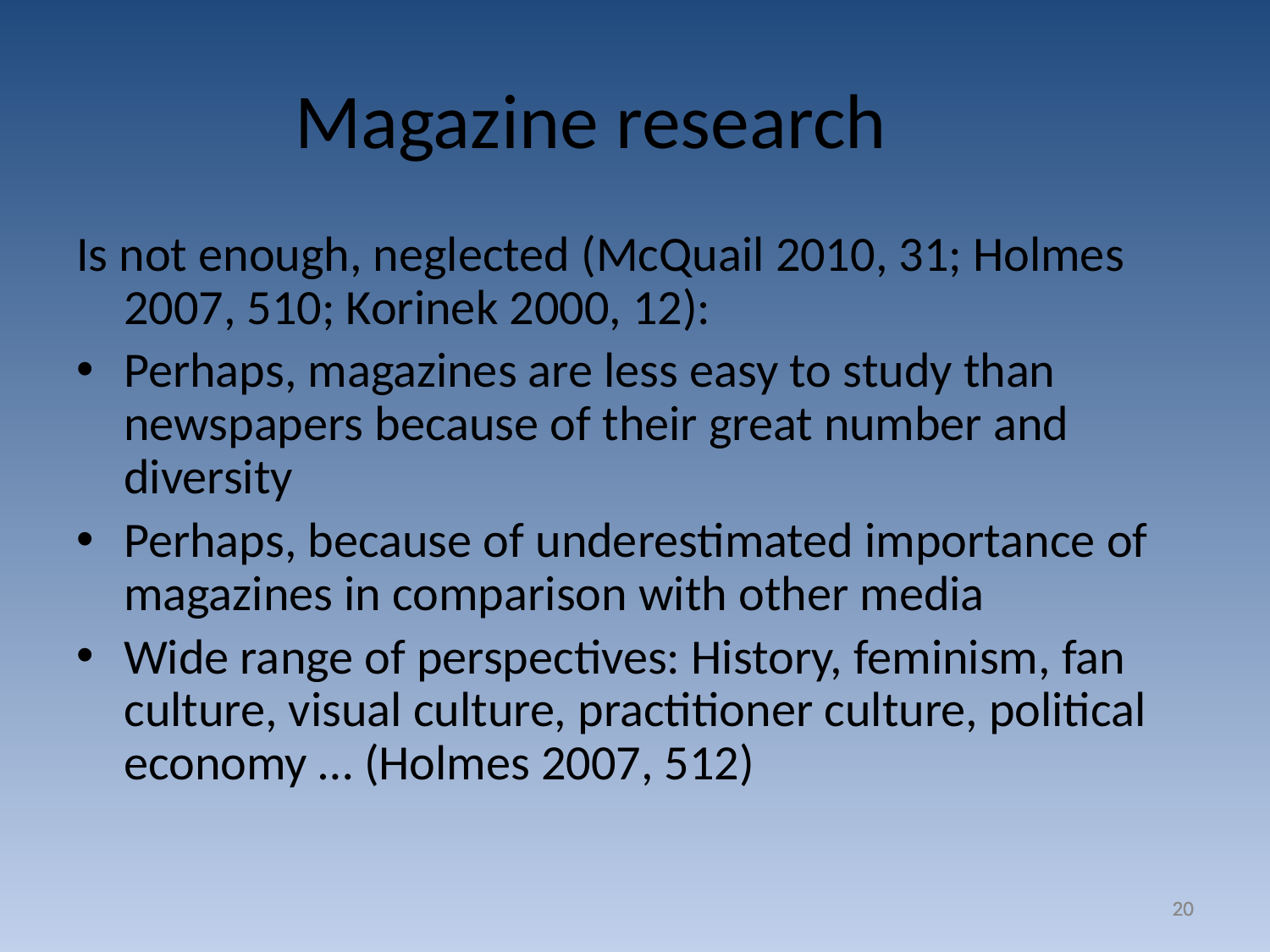

Magazine research
Is not enough, neglected (McQuail 2010, 31; Holmes 2007, 510; Korinek 2000, 12):
Perhaps, magazines are less easy to study than newspapers because of their great number and diversity
Perhaps, because of underestimated importance of magazines in comparison with other media
Wide range of perspectives: History, feminism, fan culture, visual culture, practitioner culture, political economy … (Holmes 2007, 512)

20
20
20